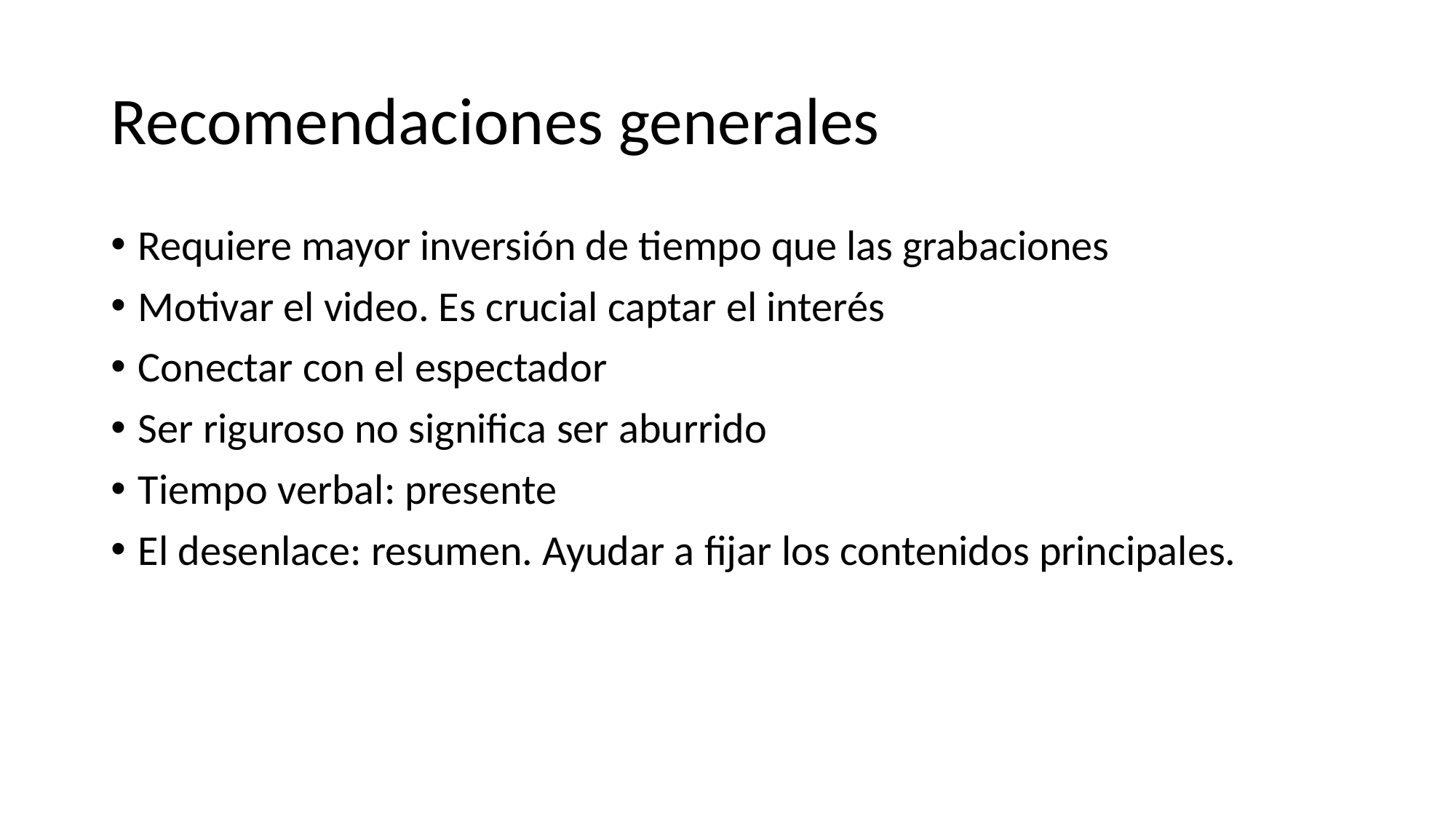

# Recomendaciones generales
Requiere mayor inversión de tiempo que las grabaciones
Motivar el video. Es crucial captar el interés
Conectar con el espectador
Ser riguroso no significa ser aburrido
Tiempo verbal: presente
El desenlace: resumen. Ayudar a fijar los contenidos principales.